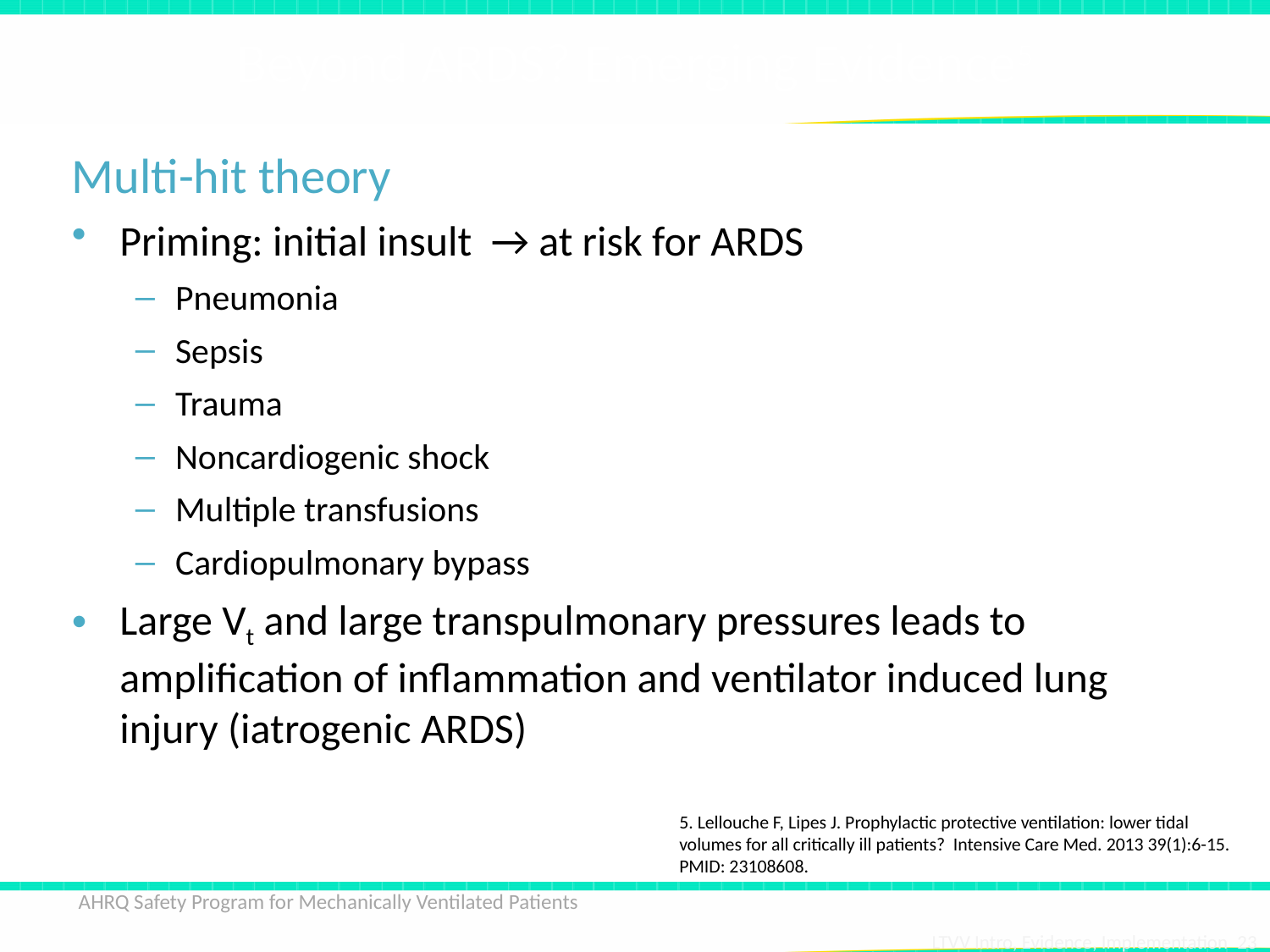

# Beyond ARDS? Emerging Evidence5
Multi-hit theory
Priming: initial insult  → at risk for ARDS
Pneumonia
Sepsis
Trauma
Noncardiogenic shock
Multiple transfusions
Cardiopulmonary bypass
Large Vt and large transpulmonary pressures leads to amplification of inflammation and ventilator induced lung injury (iatrogenic ARDS)

 Lellouche F, Lipes J. Prophylactic protective ventilation: lower tidal volumes for all critically ill patients?  Intensive Care Med. 2013 39(1):6-15. PMID: 23108608.